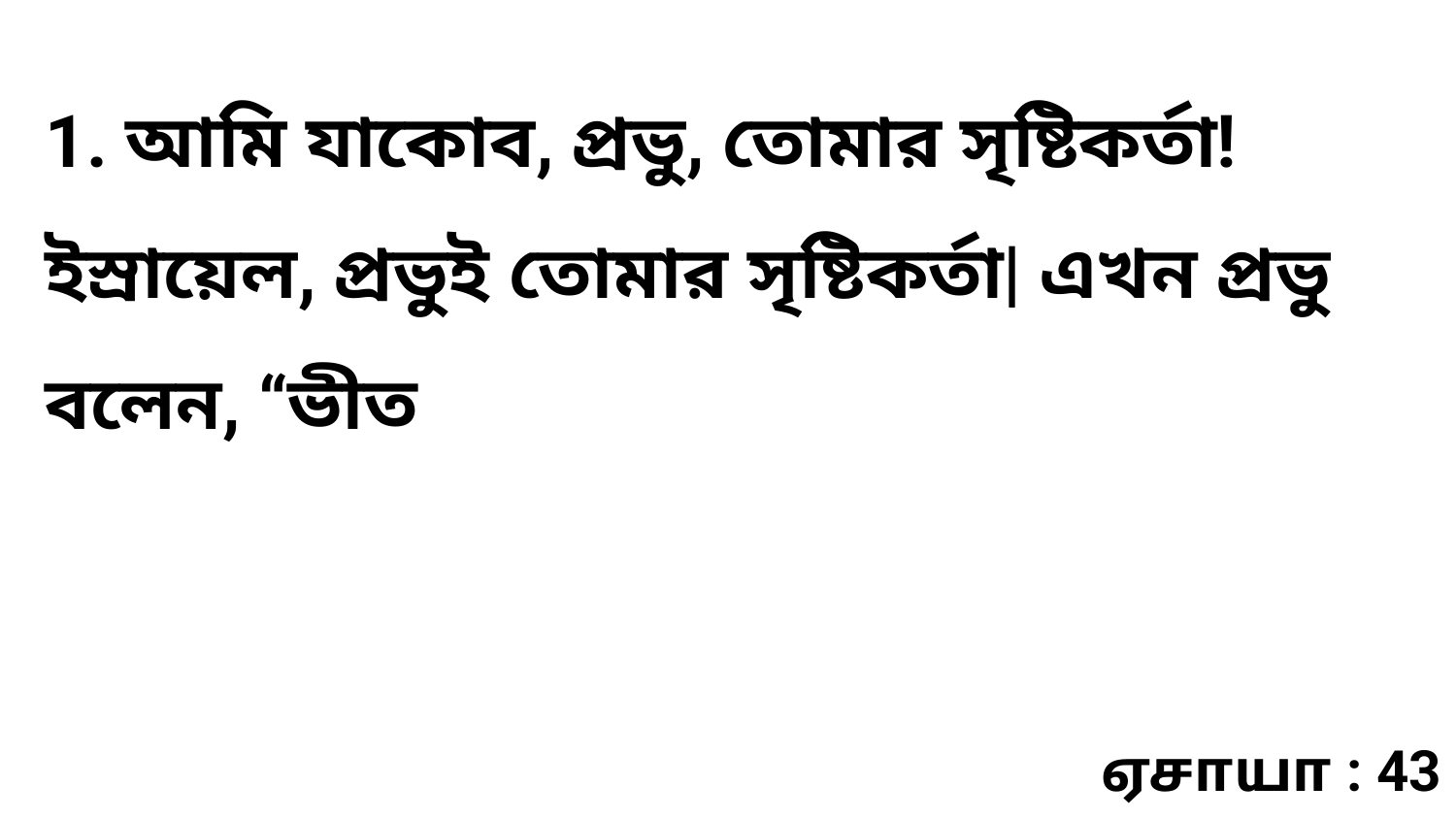

1. আমি যাকোব, প্রভু, তোমার সৃষ্টিকর্তা! ইস্রায়েল, প্রভুই তোমার সৃষ্টিকর্তা| এখন প্রভু বলেন, “ভীত
ஏசாயா : 43